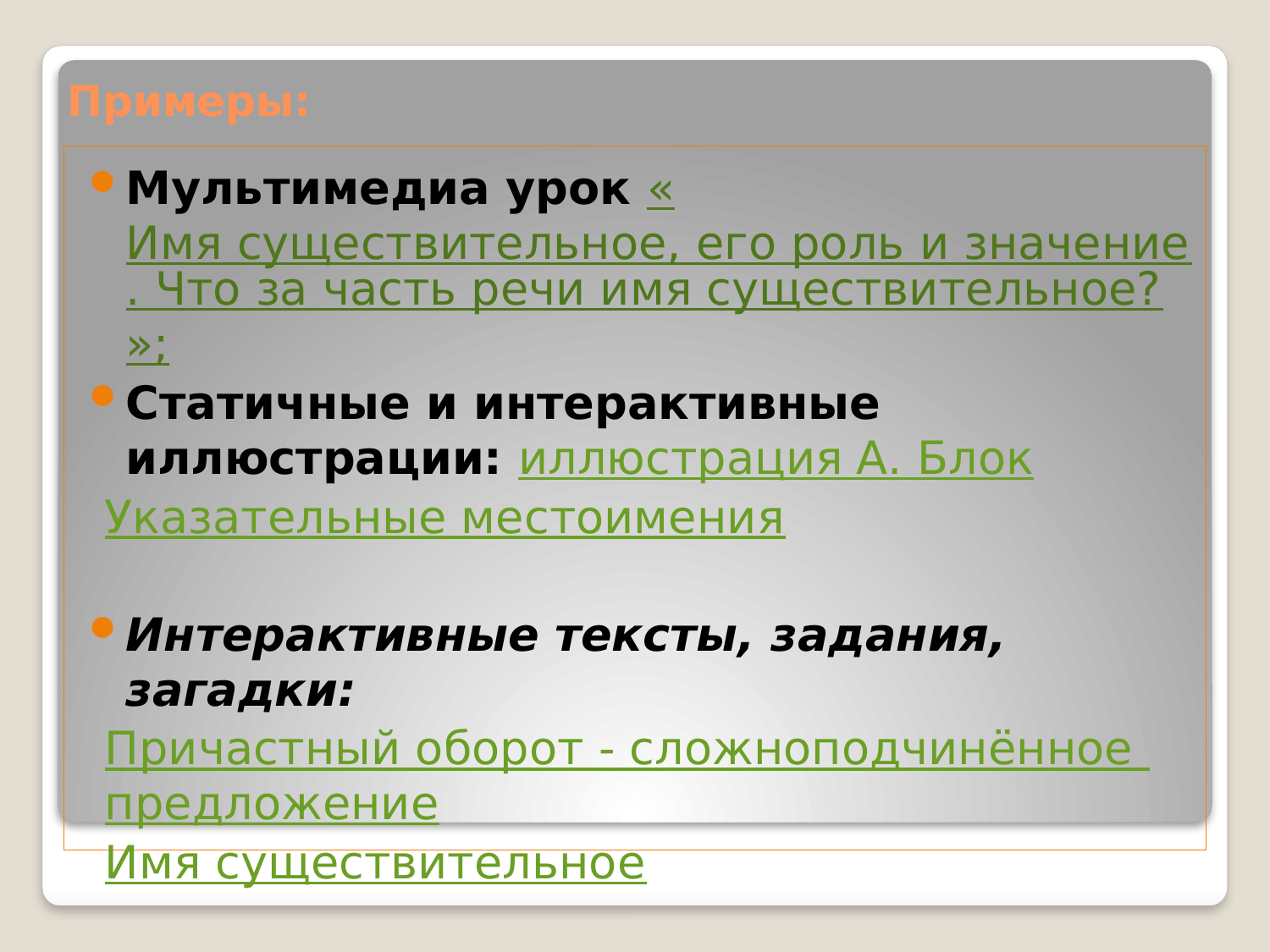

# Примеры:
Мультимедиа урок «Имя существительное, его роль и значение. Что за часть речи имя существительное?»;
Статичные и интерактивные иллюстрации: иллюстрация А. Блок
Указательные местоимения

Интерактивные тексты, задания, загадки:
Причастный оборот - сложноподчинённое предложение
Имя существительное